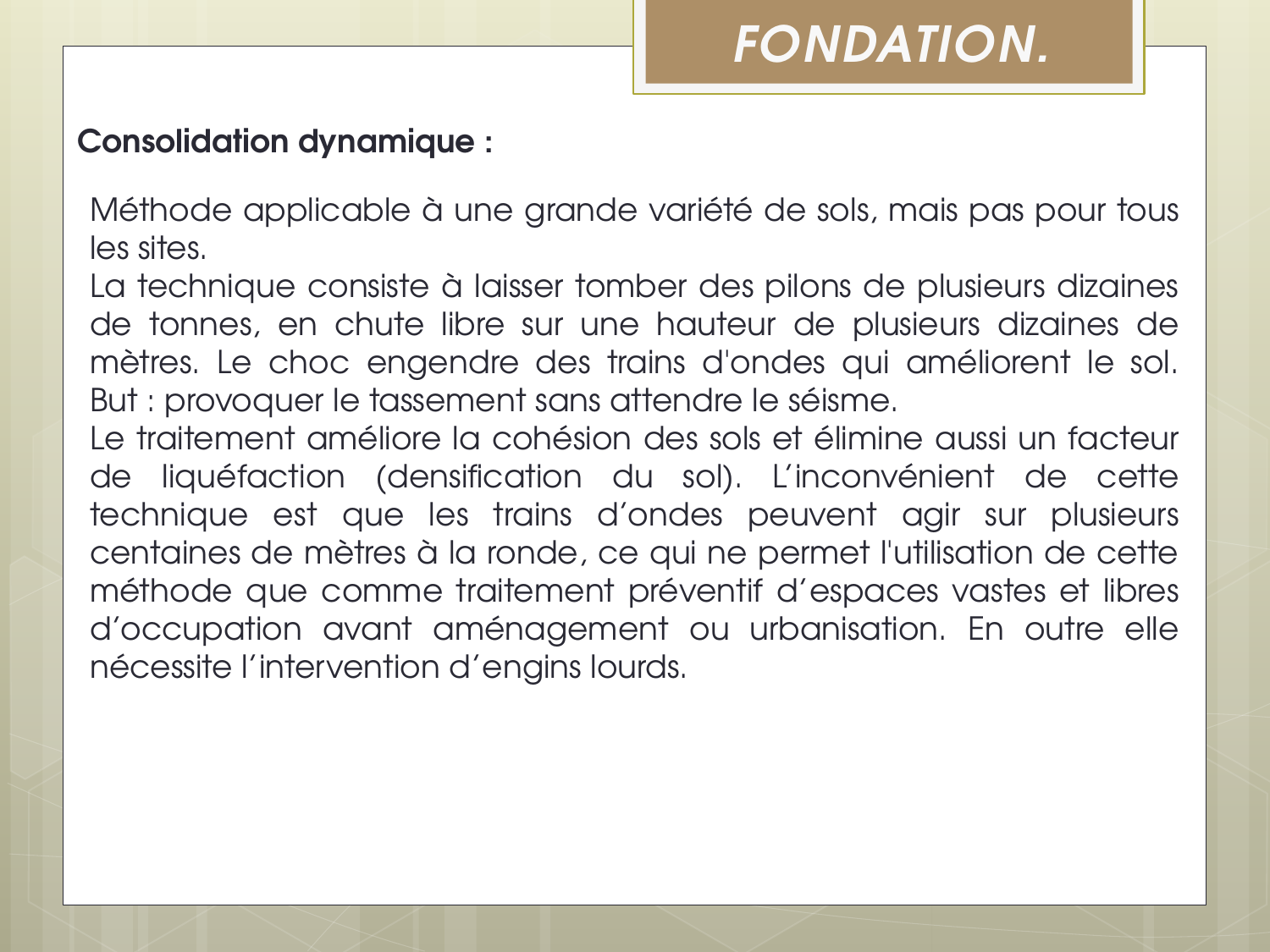

FONDATION.
Consolidation dynamique :
Méthode applicable à une grande variété de sols, mais pas pour tous les sites.
La technique consiste à laisser tomber des pilons de plusieurs dizaines de tonnes, en chute libre sur une hauteur de plusieurs dizaines de mètres. Le choc engendre des trains d'ondes qui améliorent le sol. But : provoquer le tassement sans attendre le séisme.
Le traitement améliore la cohésion des sols et élimine aussi un facteur de liquéfaction (densification du sol). L’inconvénient de cette technique est que les trains d’ondes peuvent agir sur plusieurs centaines de mètres à la ronde, ce qui ne permet l'utilisation de cette méthode que comme traitement préventif d’espaces vastes et libres d’occupation avant aménagement ou urbanisation. En outre elle nécessite l’intervention d’engins lourds.